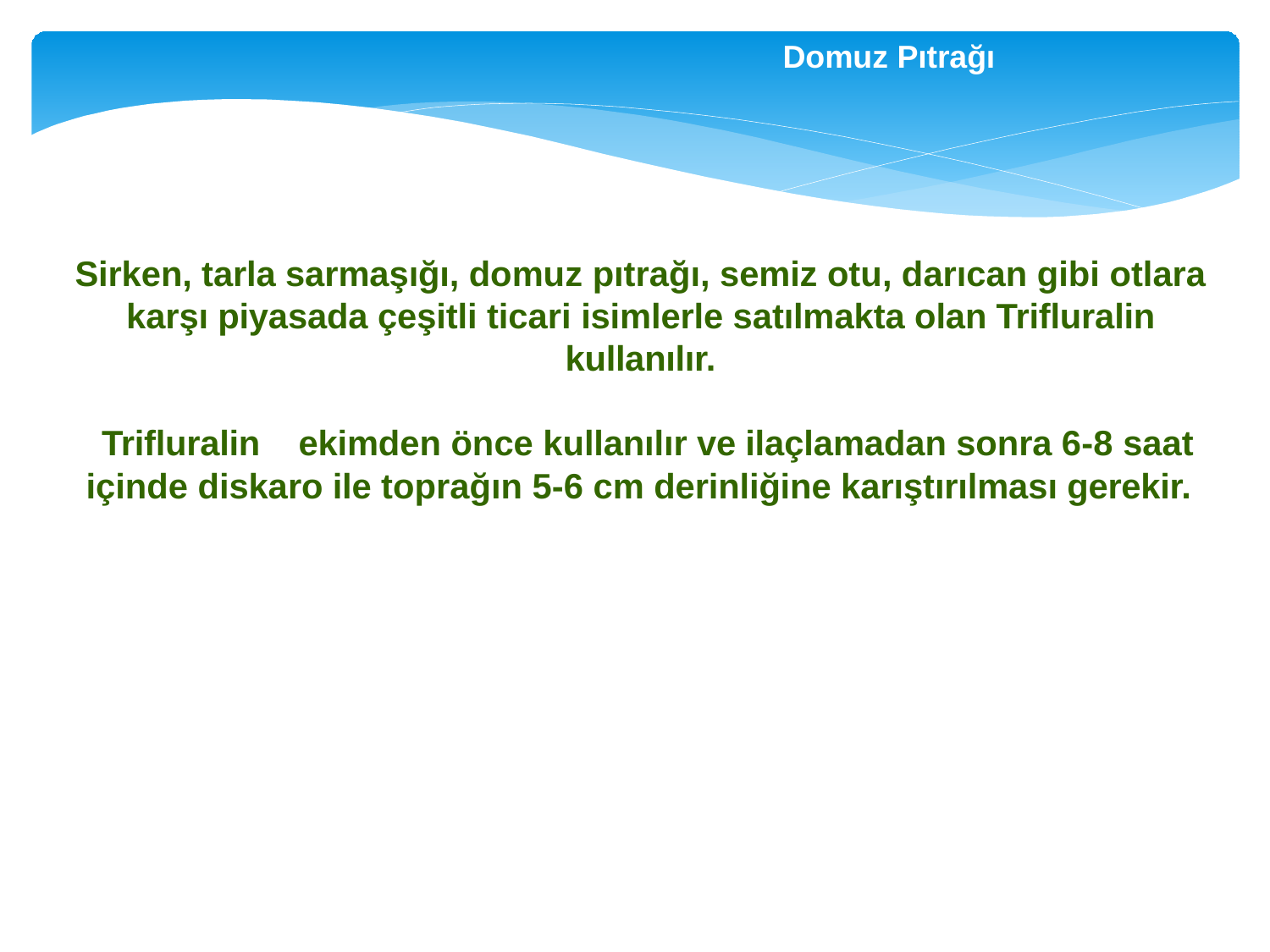

Domuz Pıtrağı
# Sirken, tarla sarmaşığı, domuz pıtrağı, semiz otu, darıcan gibi otlara  karşı piyasada çeşitli ticari isimlerle satılmakta olan Trifluralin  kullanılır.
Trifluralin	ekimden önce kullanılır ve ilaçlamadan sonra 6-8 saat
içinde diskaro ile toprağın 5-6 cm derinliğine karıştırılması gerekir.